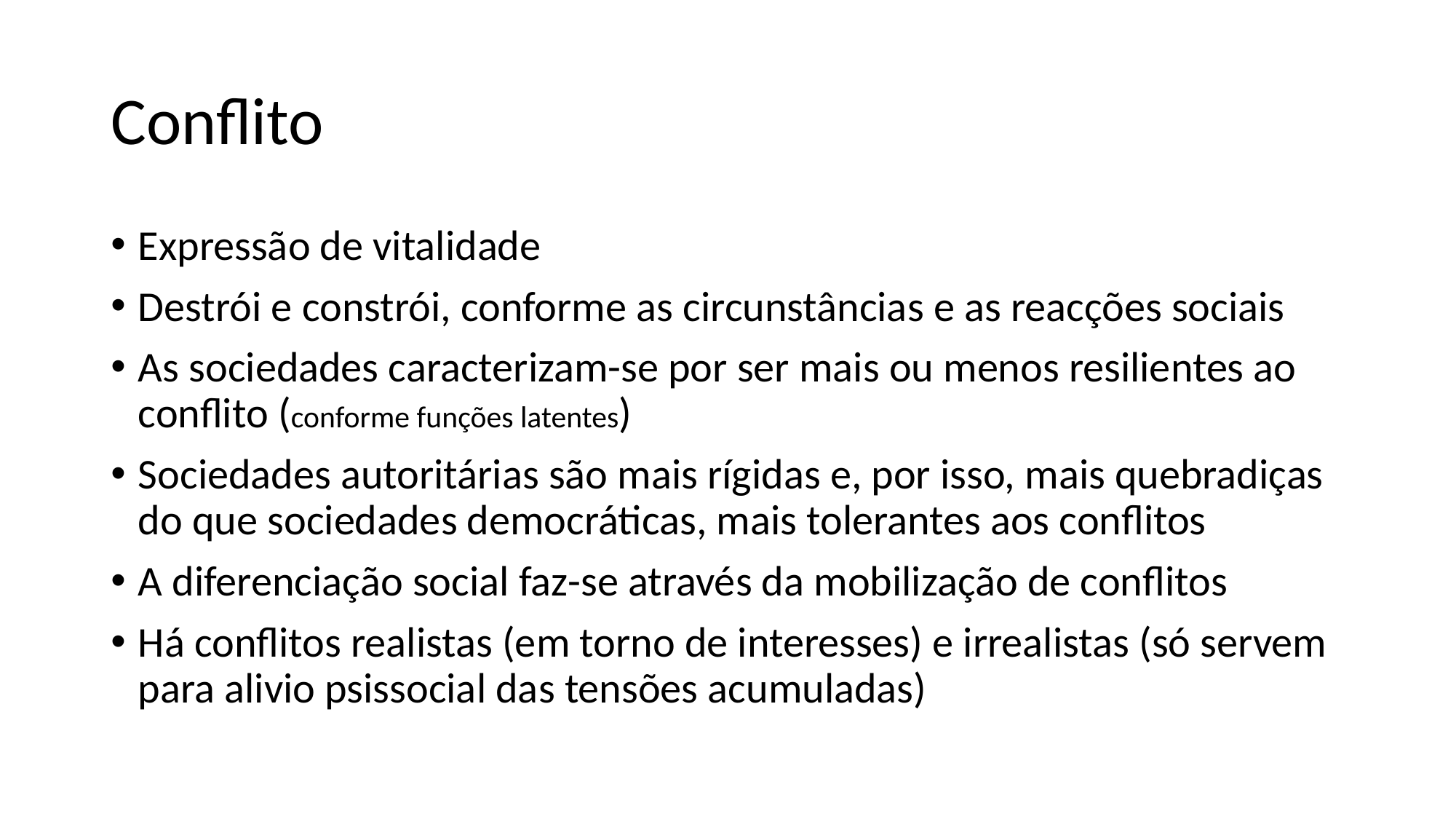

# Conflito
Expressão de vitalidade
Destrói e constrói, conforme as circunstâncias e as reacções sociais
As sociedades caracterizam-se por ser mais ou menos resilientes ao conflito (conforme funções latentes)
Sociedades autoritárias são mais rígidas e, por isso, mais quebradiças do que sociedades democráticas, mais tolerantes aos conflitos
A diferenciação social faz-se através da mobilização de conflitos
Há conflitos realistas (em torno de interesses) e irrealistas (só servem para alivio psissocial das tensões acumuladas)